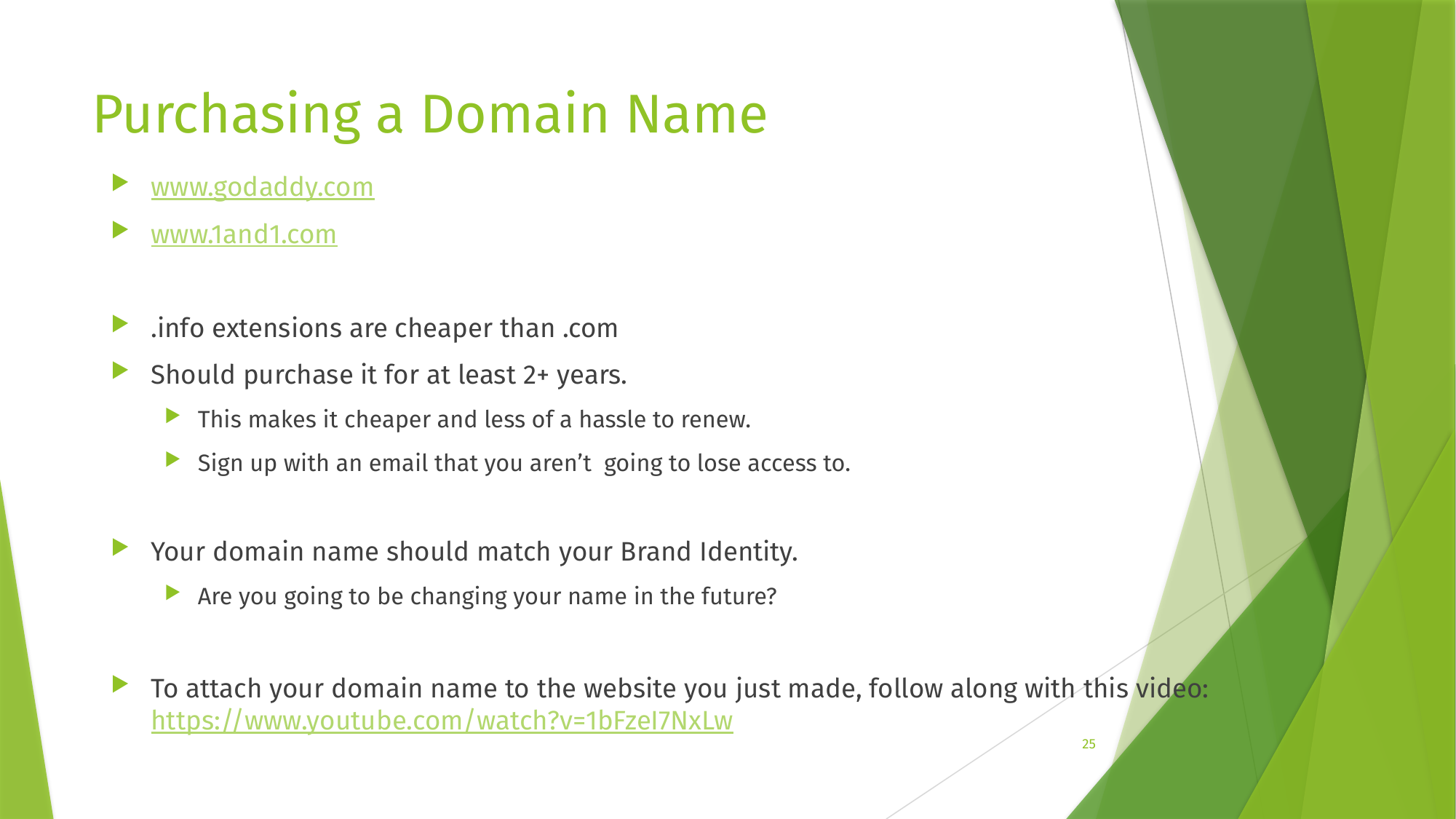

# Purchasing a Domain Name
www.godaddy.com
www.1and1.com

.info extensions are cheaper than .com
Should purchase it for at least 2+ years.
This makes it cheaper and less of a hassle to renew.
Sign up with an email that you aren’t  going to lose access to.

Your domain name should match your Brand Identity.
Are you going to be changing your name in the future?

To attach your domain name to the website you just made, follow along with this video: https://www.youtube.com/watch?v=1bFzeI7NxLw

25